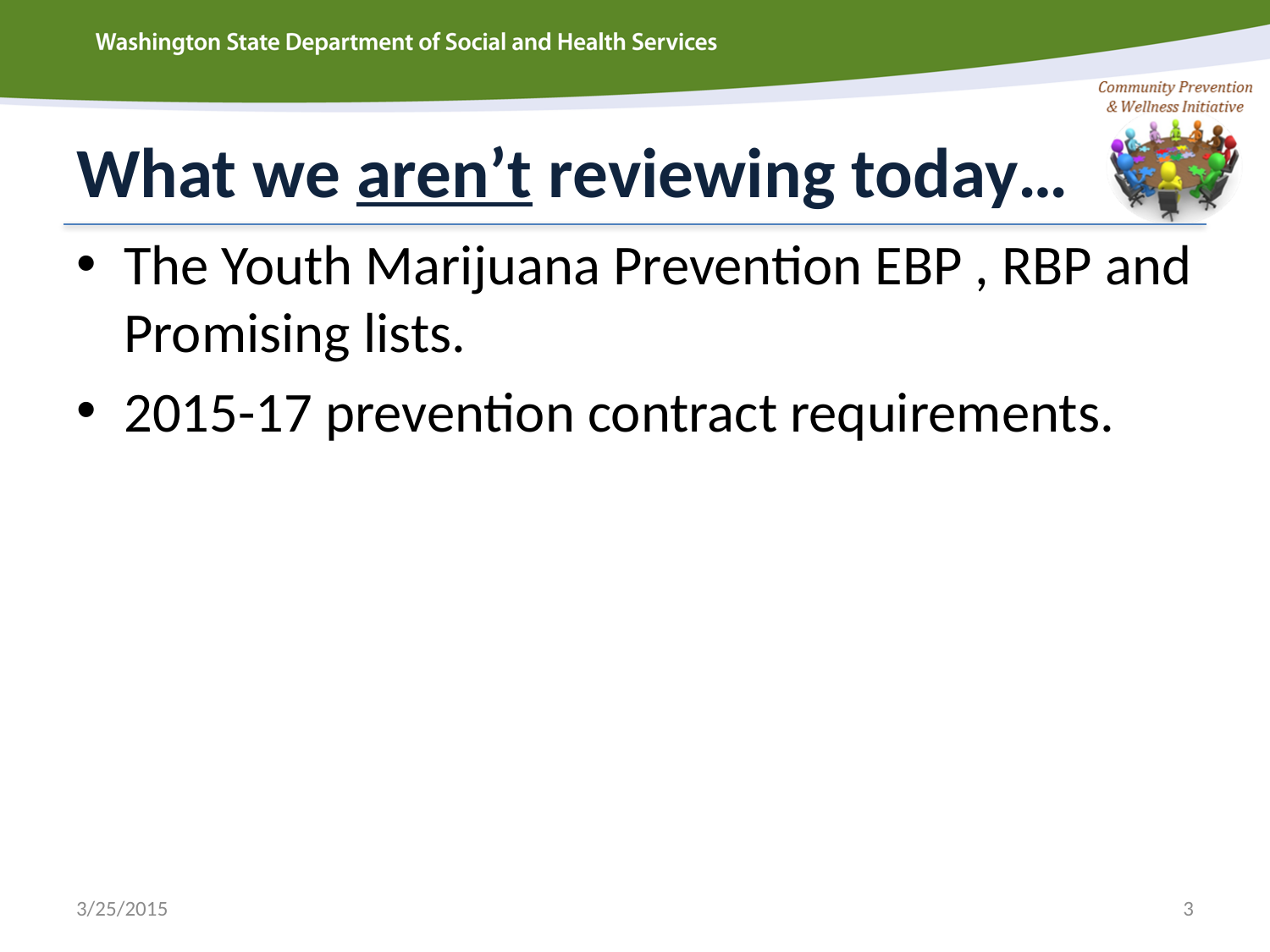

# What we aren’t reviewing today…
The Youth Marijuana Prevention EBP , RBP and Promising lists.
2015-17 prevention contract requirements.

3/25/2015

3